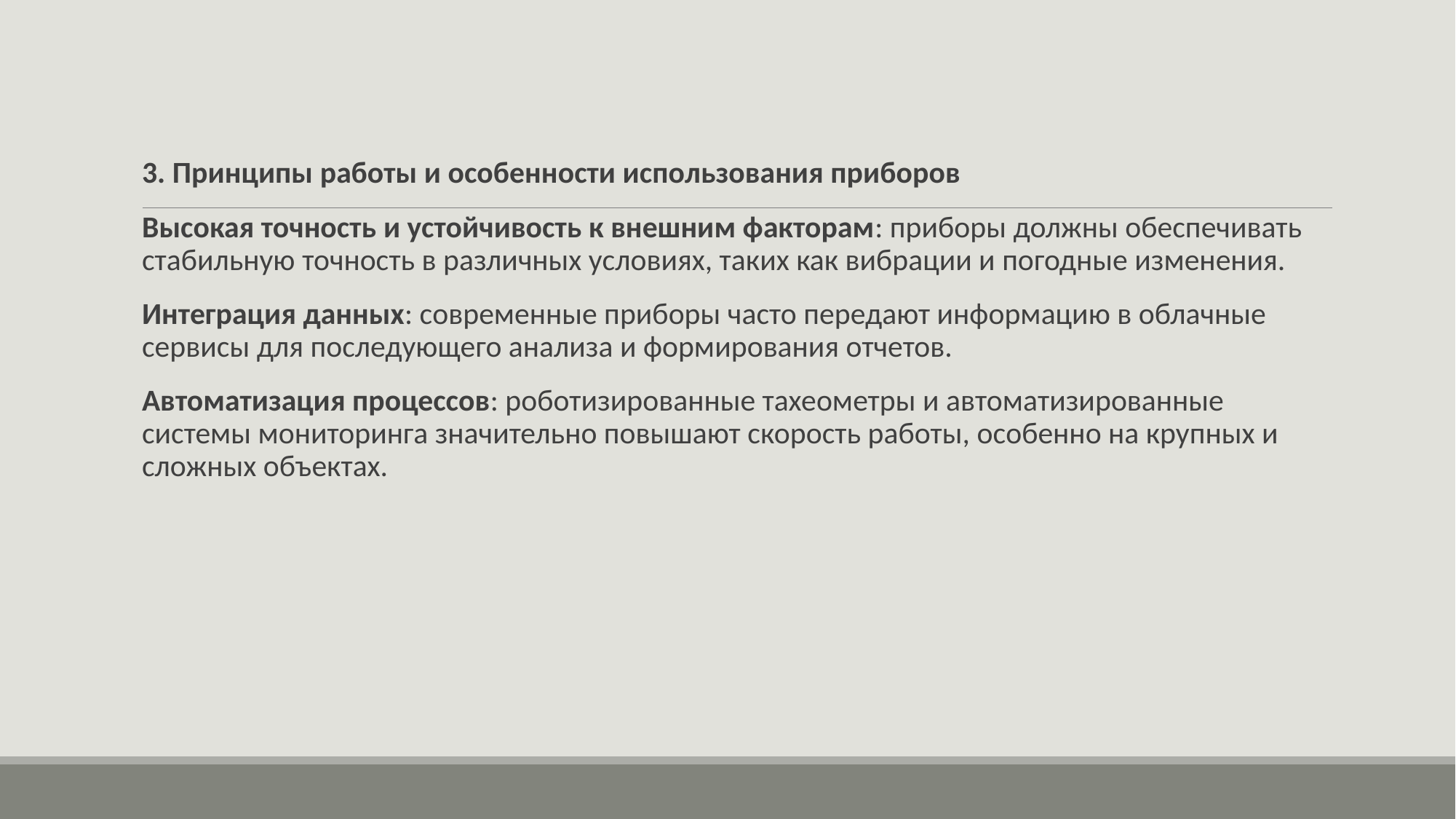

3. Принципы работы и особенности использования приборов
Высокая точность и устойчивость к внешним факторам: приборы должны обеспечивать стабильную точность в различных условиях, таких как вибрации и погодные изменения.
Интеграция данных: современные приборы часто передают информацию в облачные сервисы для последующего анализа и формирования отчетов.
Автоматизация процессов: роботизированные тахеометры и автоматизированные системы мониторинга значительно повышают скорость работы, особенно на крупных и сложных объектах.